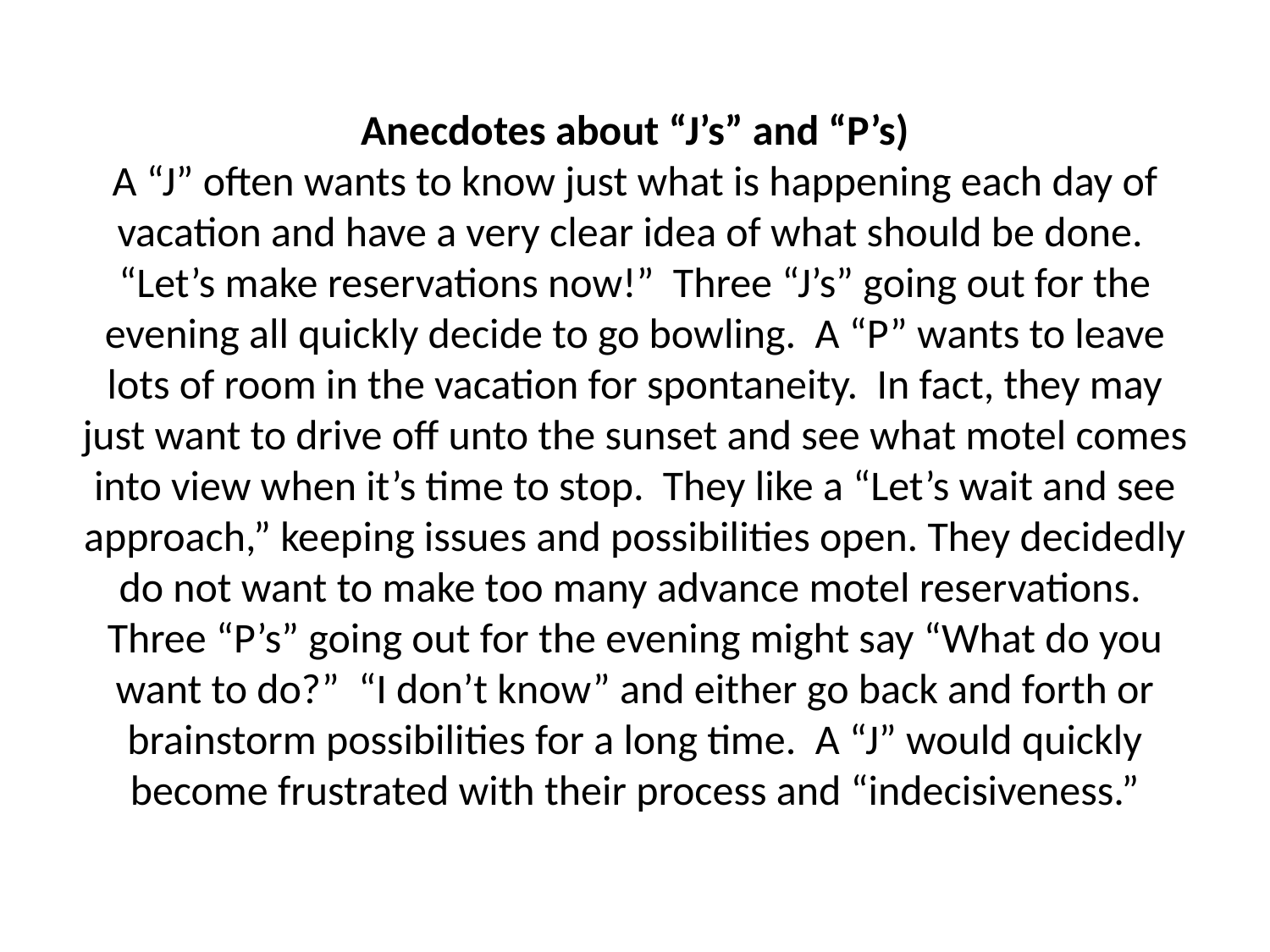

# Anecdotes about “J’s” and “P’s) A “J” often wants to know just what is happening each day of vacation and have a very clear idea of what should be done.  “Let’s make reservations now!”  Three “J’s” going out for the evening all quickly decide to go bowling.  A “P” wants to leave lots of room in the vacation for spontaneity.  In fact, they may just want to drive off unto the sunset and see what motel comes into view when it’s time to stop.  They like a “Let’s wait and see approach,” keeping issues and possibilities open. They decidedly do not want to make too many advance motel reservations.  Three “P’s” going out for the evening might say “What do you want to do?”  “I don’t know” and either go back and forth or brainstorm possibilities for a long time.  A “J” would quickly become frustrated with their process and “indecisiveness.”